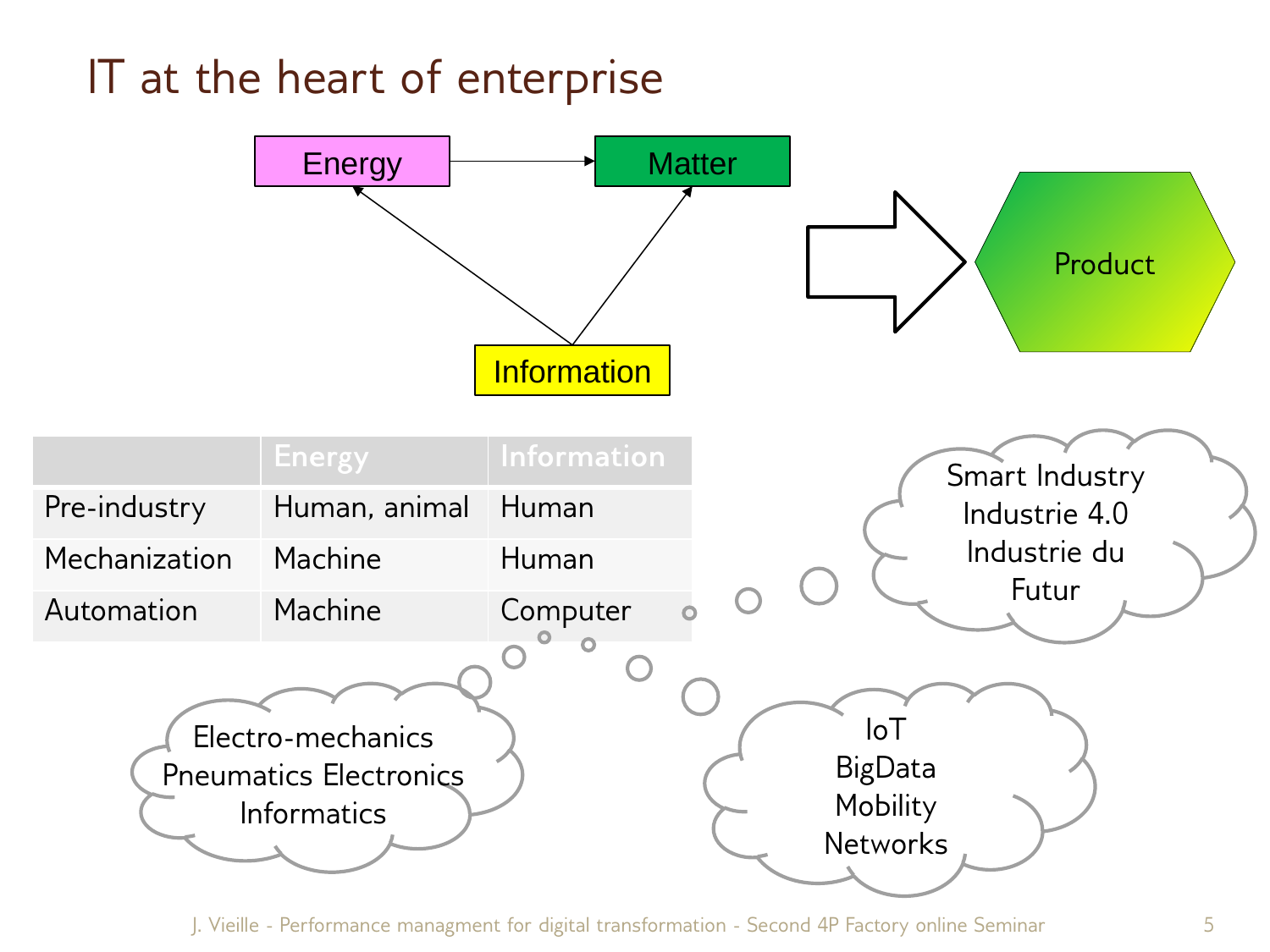

# IT at the heart of enterprise
Energy
Matter
Product
Y
Information
Smart Industry
Industrie 4.0
Industrie du Futur
|  | Energy | Information |
| --- | --- | --- |
| Pre-industry | Human, animal | Human |
| Mechanization | Machine | Human |
| Automation | Machine | Computer |
Electro-mechanics
Pneumatics Electronics
Informatics
IoT
BigData
Mobility Networks
J. Vieille - Performance managment for digital transformation - Second 4P Factory online Seminar
5